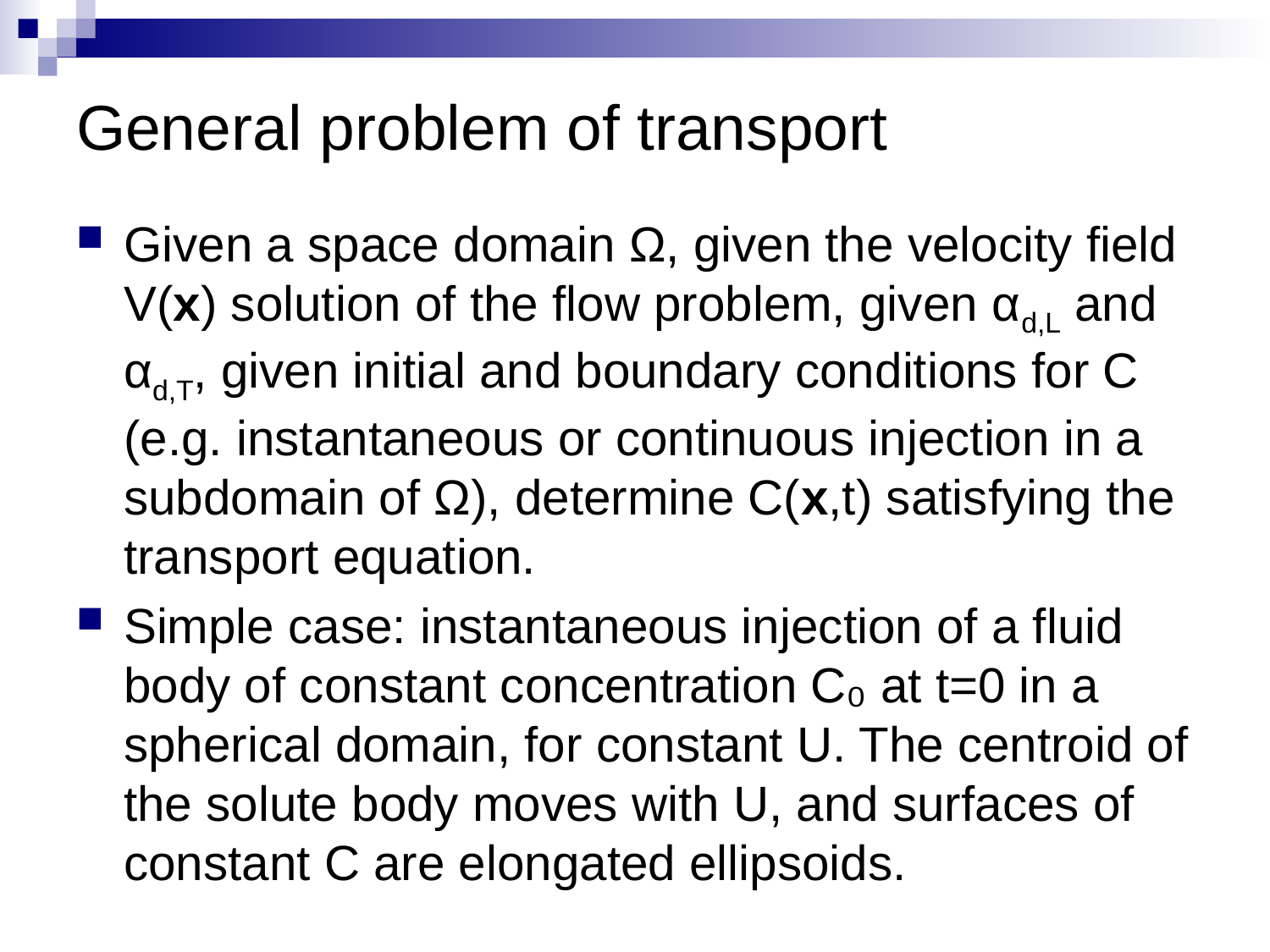

# General problem of transport
Given a space domain Ω, given the velocity field V(x) solution of the flow problem, given αd,L and αd,T, given initial and boundary conditions for C (e.g. instantaneous or continuous injection in a subdomain of Ω), determine C(x,t) satisfying the transport equation.
Simple case: instantaneous injection of a fluid body of constant concentration C₀ at t=0 in a spherical domain, for constant U. The centroid of the solute body moves with U, and surfaces of constant C are elongated ellipsoids.